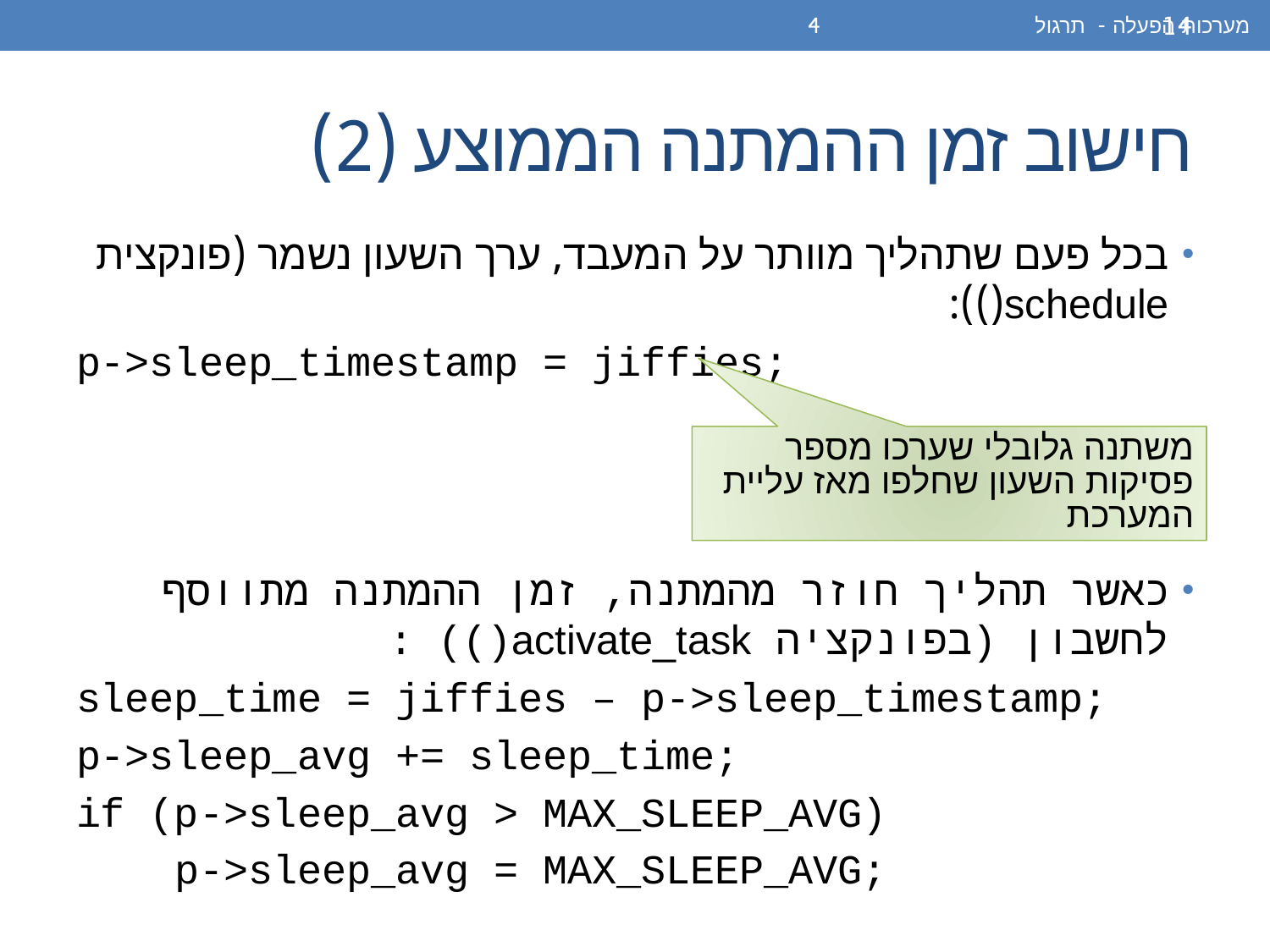

מערכות הפעלה - תרגול 4
14
# חישוב זמן ההמתנה הממוצע (2)
בכל פעם שתהליך מוותר על המעבד, ערך השעון נשמר (פונקצית schedule()):
p->sleep_timestamp = jiffies;

כאשר תהליך חוזר מהמתנה, זמן ההמתנה מתווסף לחשבון (בפונקציה activate_task()) :
sleep_time = jiffies – p->sleep_timestamp;
p->sleep_avg += sleep_time;
if (p->sleep_avg > MAX_SLEEP_AVG)
    p->sleep_avg = MAX_SLEEP_AVG;
משתנה גלובלי שערכו מספר פסיקות השעון שחלפו מאז עליית המערכת